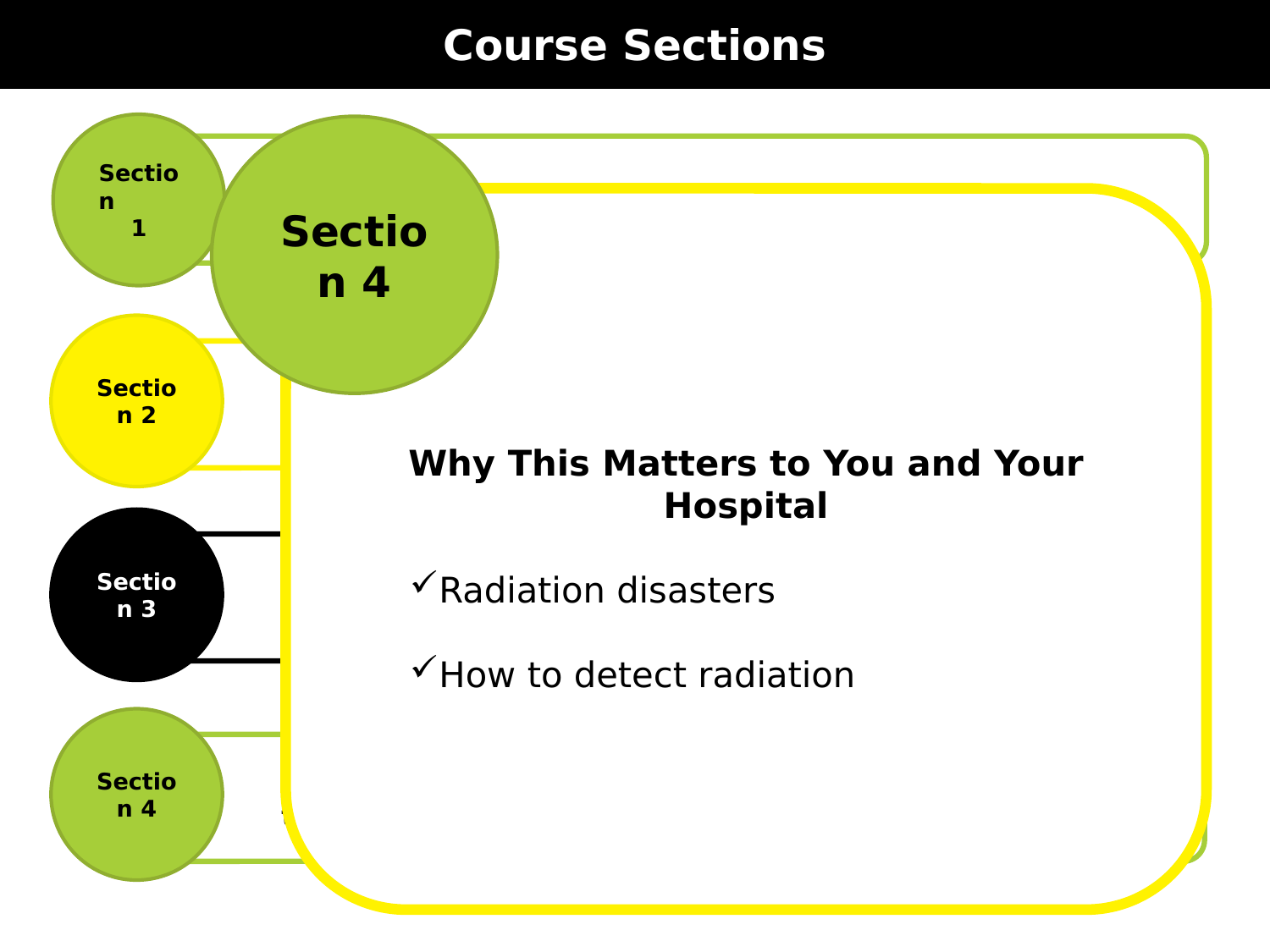

Course Sections
Section         1
Section 4
Radiation Basics

Why This Matters to You and Your Hospital

Radiation disasters

How to detect radiation

Section 2
Biological Effects of Radiation
Section 3
Exposure Versus Contamination & Shielding
Section 4
Implications for Hematopoietic Stem Cell Transplant and the RITN